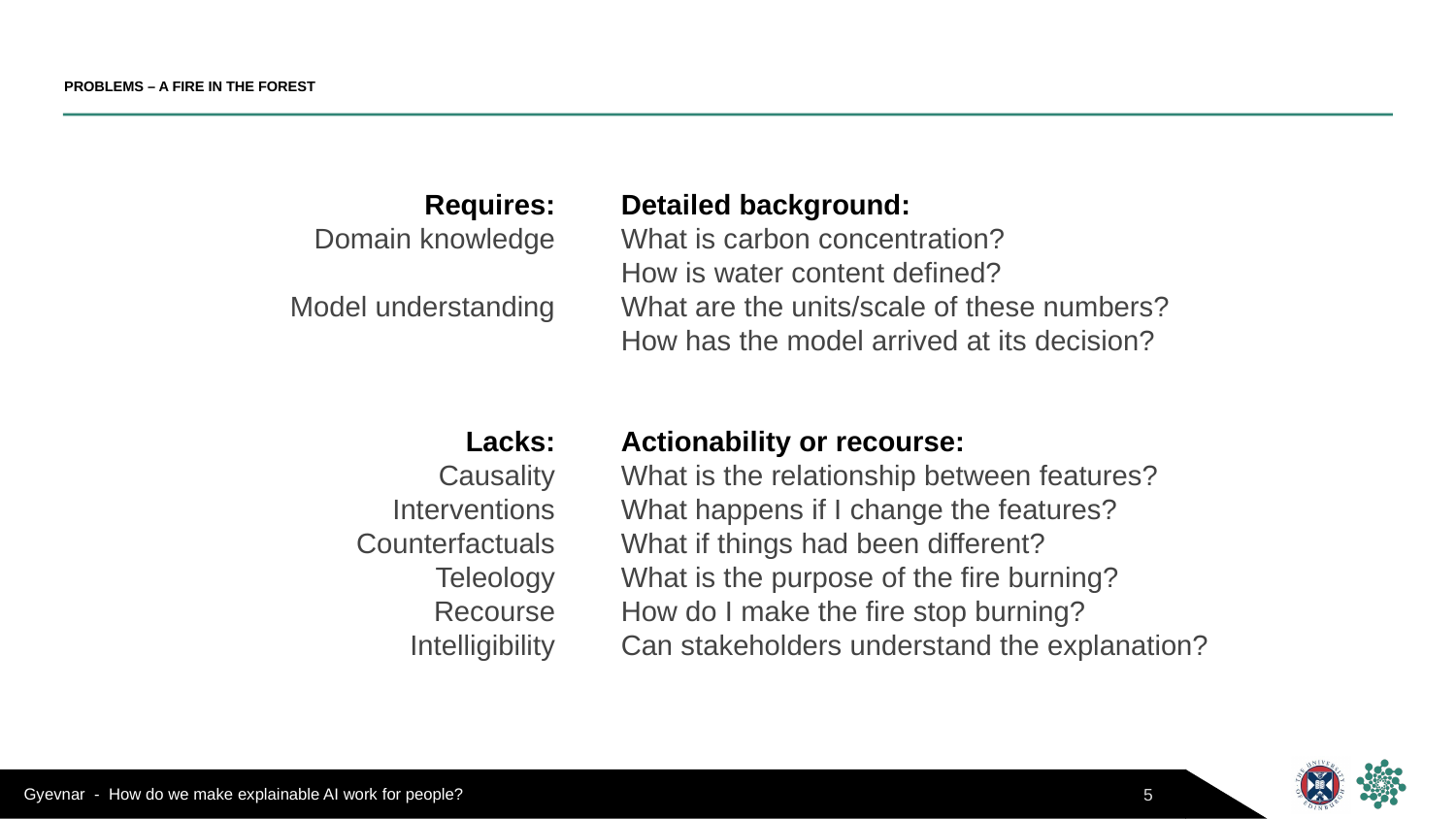

# PROBLEMS – A FIRE IN THE FOREST
Requires:
Domain knowledge

Model understanding

Lacks:
Causality
Interventions
Counterfactuals
Teleology
Recourse
Intelligibility
Detailed background:
What is carbon concentration?
How is water content defined?
What are the units/scale of these numbers?
How has the model arrived at its decision?

Actionability or recourse:
What is the relationship between features?
What happens if I change the features?
What if things had been different?
What is the purpose of the fire burning?
How do I make the fire stop burning?
Can stakeholders understand the explanation?
5